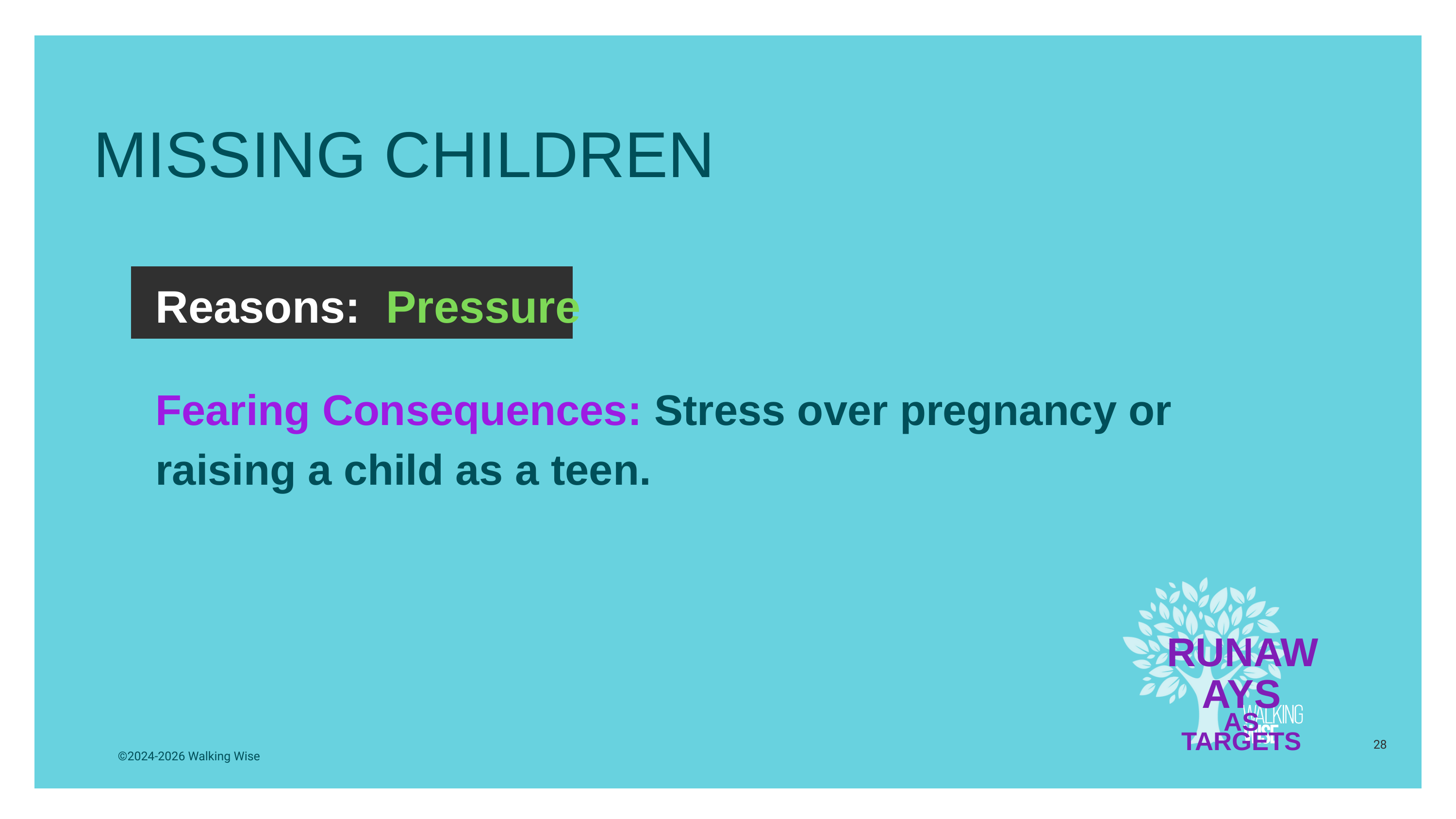

MISSING CHILDREN

Reasons:  Pressure
Fearing Consequences: Stress over pregnancy or raising a child as a teen.

RUNAWAYS
AS TARGETS

28
©2024-2026 Walking Wise